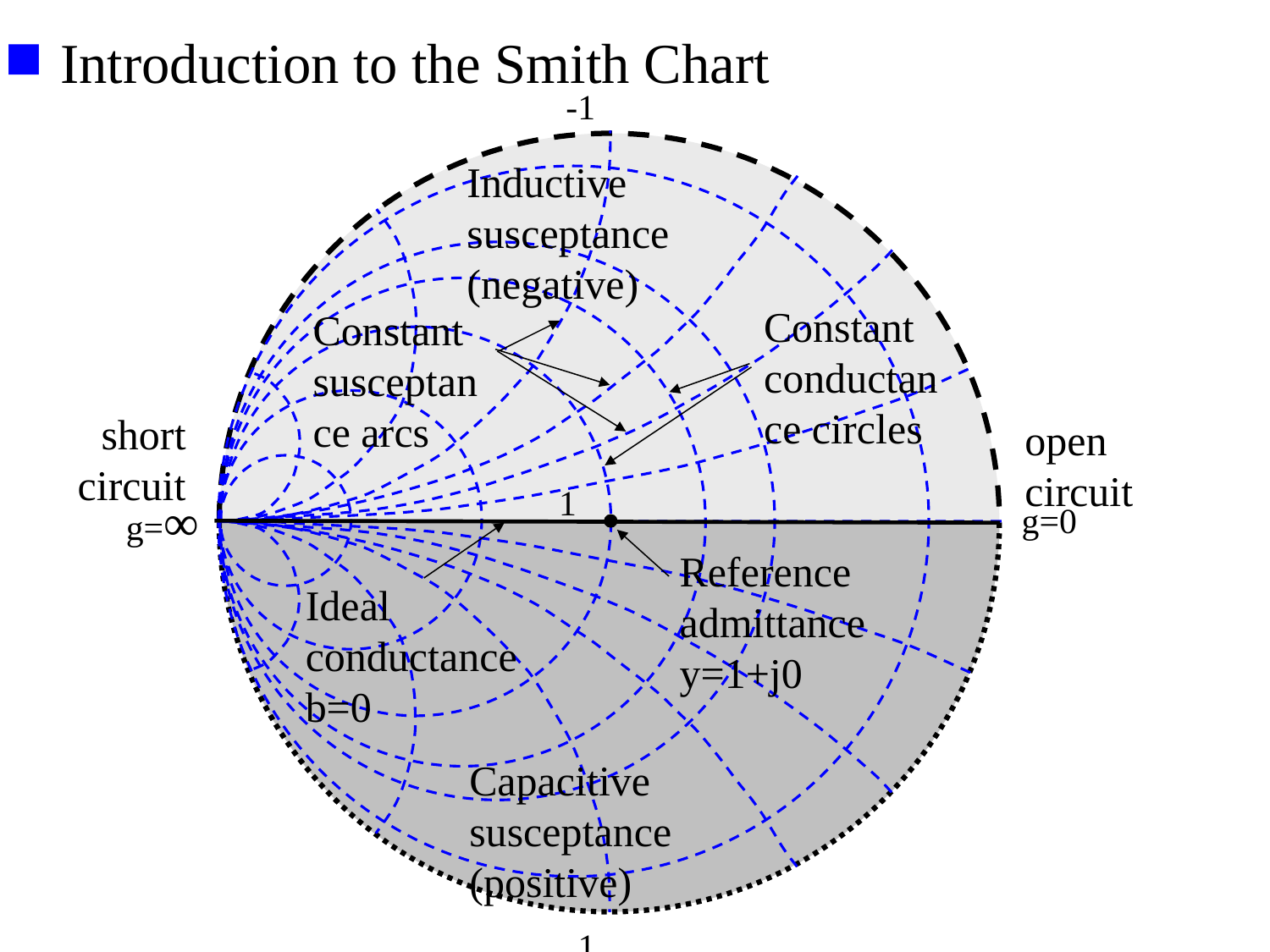

Introduction to the Smith Chart

-1

Inductive
susceptance
(negative)

Constant conductance circles
Constant susceptance arcs

short
circuit
open
circuit

1
g=∞
g=0

Reference
admittance
y=1+j0
Ideal
conductance
b=0
Capacitive
susceptance
(positive)
1